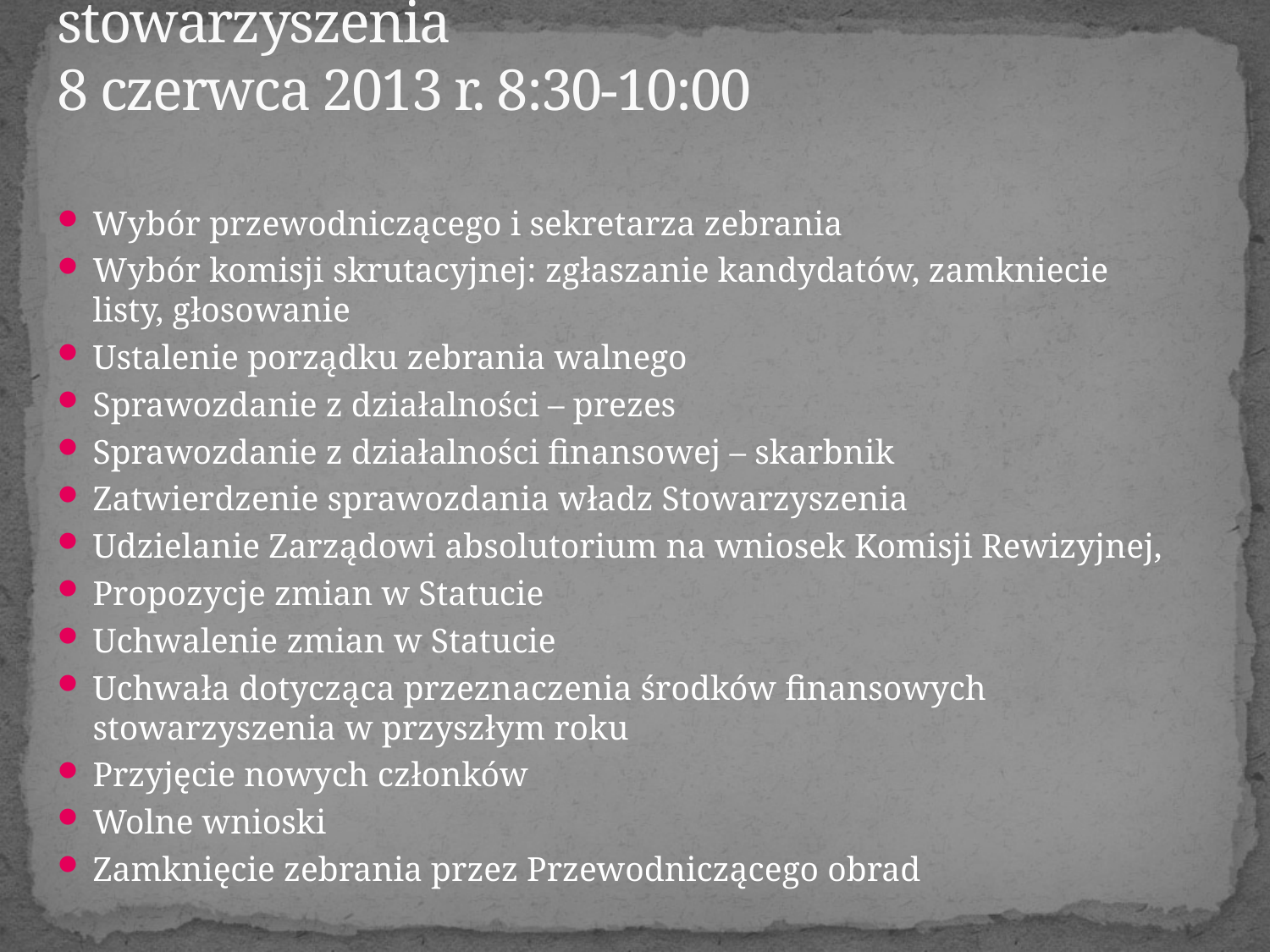

# Plan walnego zebrania członków stowarzyszenia 8 czerwca 2013 r. 8:30-10:00
Wybór przewodniczącego i sekretarza zebrania
Wybór komisji skrutacyjnej: zgłaszanie kandydatów, zamkniecie listy, głosowanie
Ustalenie porządku zebrania walnego
Sprawozdanie z działalności – prezes
Sprawozdanie z działalności finansowej – skarbnik
Zatwierdzenie sprawozdania władz Stowarzyszenia
Udzielanie Zarządowi absolutorium na wniosek Komisji Rewizyjnej,
Propozycje zmian w Statucie
Uchwalenie zmian w Statucie
Uchwała dotycząca przeznaczenia środków finansowych stowarzyszenia w przyszłym roku
Przyjęcie nowych członków
Wolne wnioski
Zamknięcie zebrania przez Przewodniczącego obrad